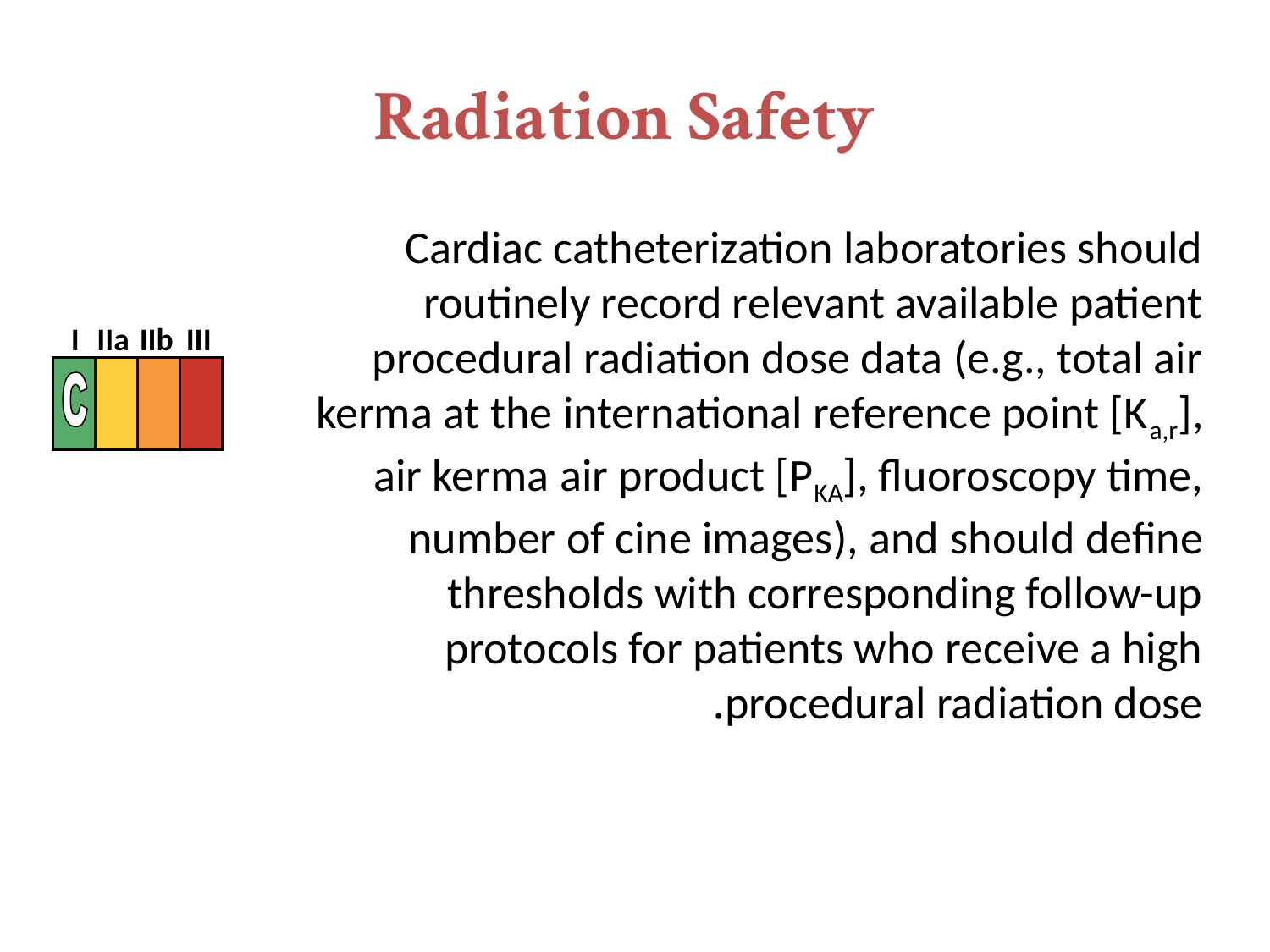

Radiation Safety
Cardiac catheterization laboratories should routinely record relevant available patient procedural radiation dose data (e.g., total air kerma at the international reference point [Ka,r], air kerma air product [PKA], fluoroscopy time, number of cine images), and should define thresholds with corresponding follow-up protocols for patients who receive a high procedural radiation dose.
I
IIa
IIb
III